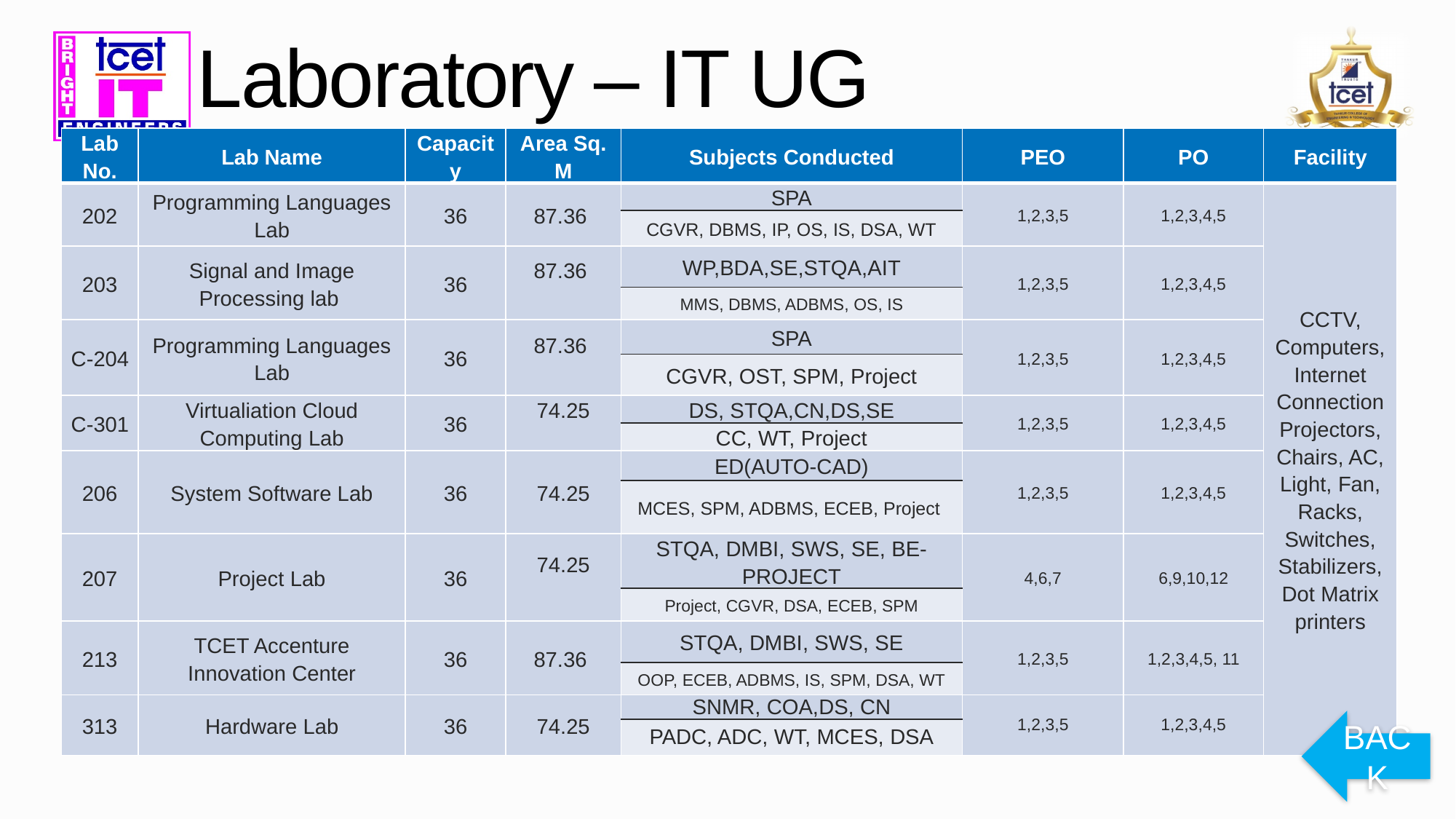

# Laboratory – IT UG
| Lab No. | Lab Name | Capacity | Area Sq. M | Subjects Conducted | PEO | PO | Facility |
| --- | --- | --- | --- | --- | --- | --- | --- |
| 202 | Programming Languages Lab | 36 | 87.36 | SPA | 1,2,3,5 | 1,2,3,4,5 | CCTV, Computers, Internet Connection Projectors, Chairs, AC, Light, Fan, Racks, Switches, Stabilizers, Dot Matrix printers |
|  |  |  |  | CGVR, DBMS, IP, OS, IS, DSA, WT |  |  |  |
| 203 | Signal and Image Processing lab | 36 | 87.36 | WP,BDA,SE,STQA,AIT | 1,2,3,5 | 1,2,3,4,5 |  |
|  |  |  |  | MMS, DBMS, ADBMS, OS, IS |  |  |  |
| C-204 | Programming Languages Lab | 36 | 87.36 | SPA | 1,2,3,5 | 1,2,3,4,5 |  |
|  |  |  |  | CGVR, OST, SPM, Project |  |  |  |
| C-301 | Virtualiation Cloud Computing Lab | 36 | 74.25 | DS, STQA,CN,DS,SE | 1,2,3,5 | 1,2,3,4,5 |  |
|  |  |  |  | CC, WT, Project |  |  |  |
| 206 | System Software Lab | 36 | 74.25 | ED(AUTO-CAD) | 1,2,3,5 | 1,2,3,4,5 |  |
|  |  |  |  | MCES, SPM, ADBMS, ECEB, Project |  |  |  |
| 207 | Project Lab | 36 | 74.25 | STQA, DMBI, SWS, SE, BE-PROJECT | 4,6,7 | 6,9,10,12 |  |
|  |  |  |  | Project, CGVR, DSA, ECEB, SPM |  |  |  |
| 213 | TCET Accenture Innovation Center | 36 | 87.36 | STQA, DMBI, SWS, SE | 1,2,3,5 | 1,2,3,4,5, 11 |  |
|  |  |  |  | OOP, ECEB, ADBMS, IS, SPM, DSA, WT |  |  |  |
| 313 | Hardware Lab | 36 | 74.25 | SNMR, COA,DS, CN | 1,2,3,5 | 1,2,3,4,5 |  |
|  |  |  |  | PADC, ADC, WT, MCES, DSA |  |  |  |

BACK